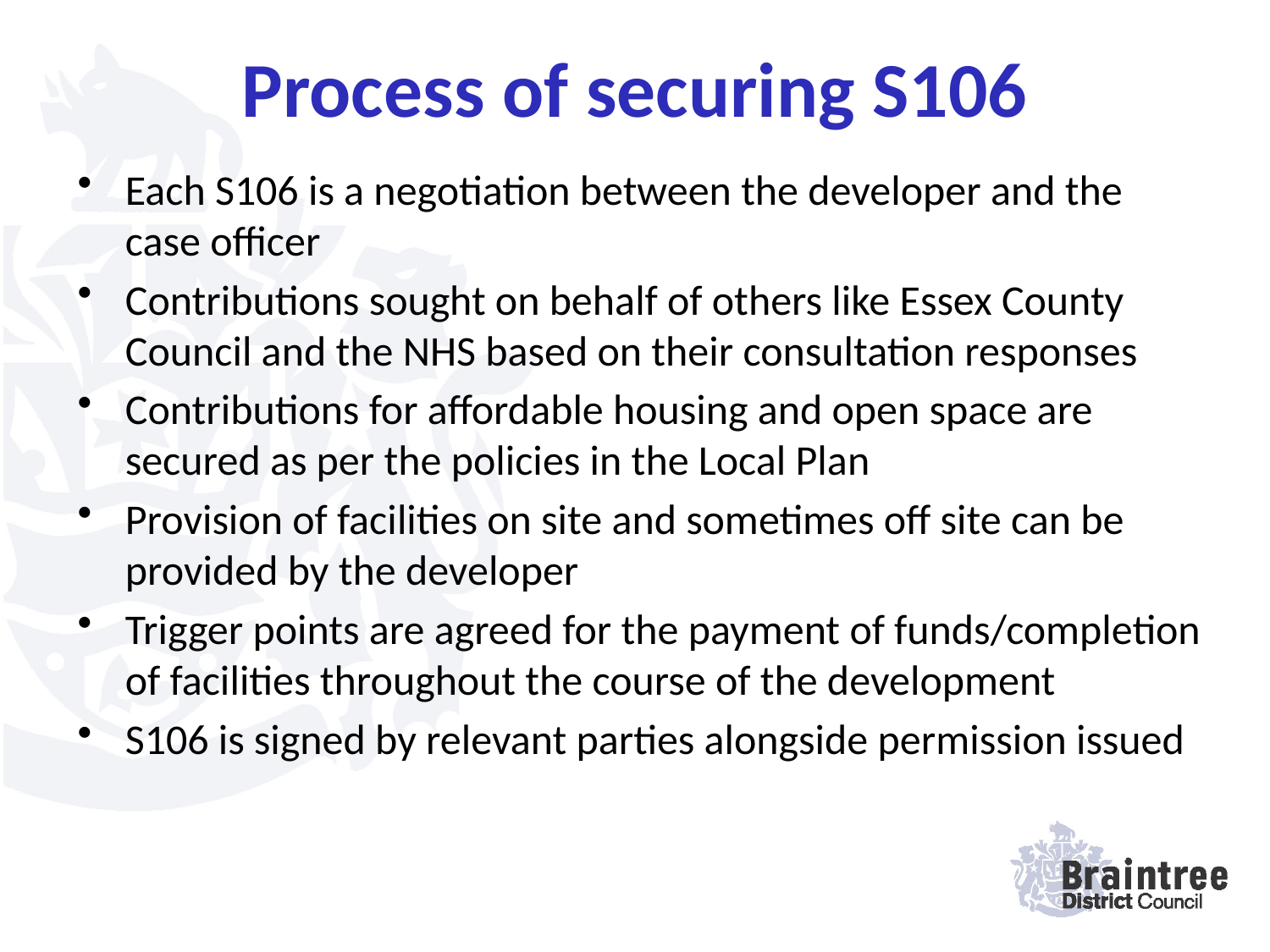

# Process of securing S106
Each S106 is a negotiation between the developer and the case officer
Contributions sought on behalf of others like Essex County Council and the NHS based on their consultation responses
Contributions for affordable housing and open space are secured as per the policies in the Local Plan
Provision of facilities on site and sometimes off site can be provided by the developer
Trigger points are agreed for the payment of funds/completion of facilities throughout the course of the development
S106 is signed by relevant parties alongside permission issued